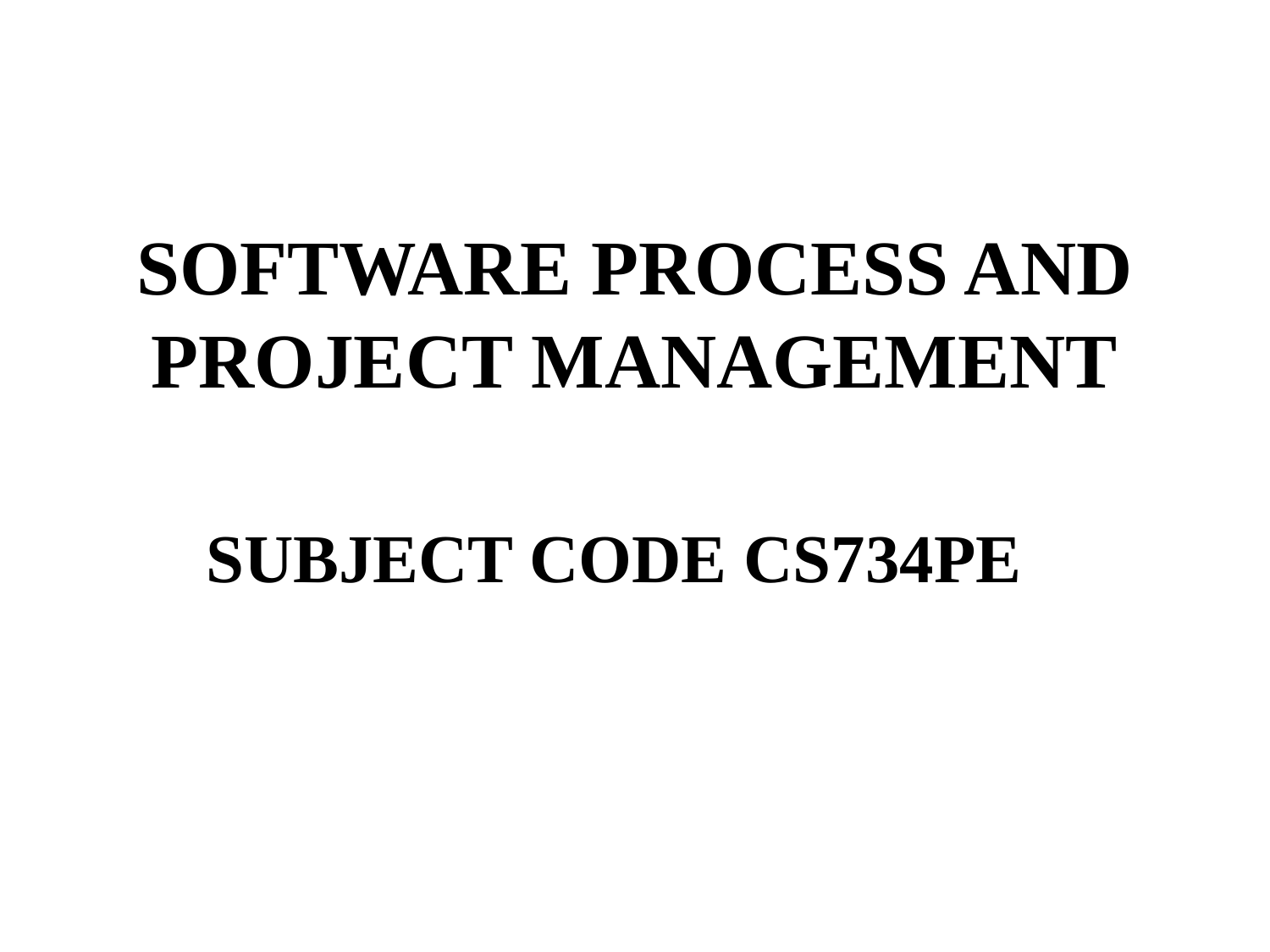

# SOFTWARE PROCESS AND PROJECT MANAGEMENT
SUBJECT CODE CS734PE